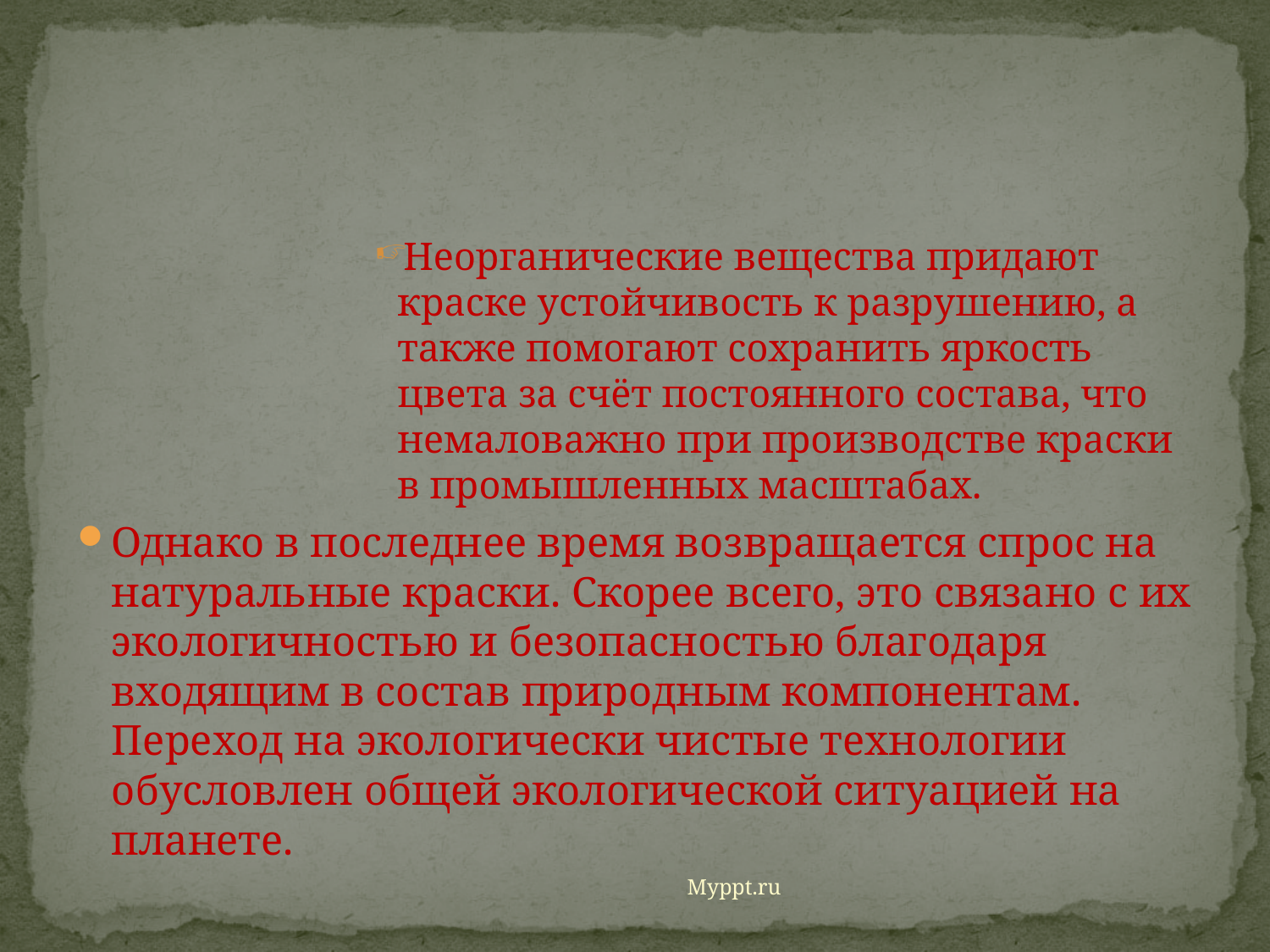

#
Неорганические вещества придают краске устойчивость к разрушению, а также помогают сохранить яркость цвета за счёт постоянного состава, что немаловажно при производстве краски в промышленных масштабах.
Однако в последнее время возвращается спрос на натуральные краски. Скорее всего, это связано с их экологичностью и безопасностью благодаря входящим в состав природным компонентам. Переход на экологически чистые технологии обусловлен общей экологической ситуацией на планете.

Myppt.ru